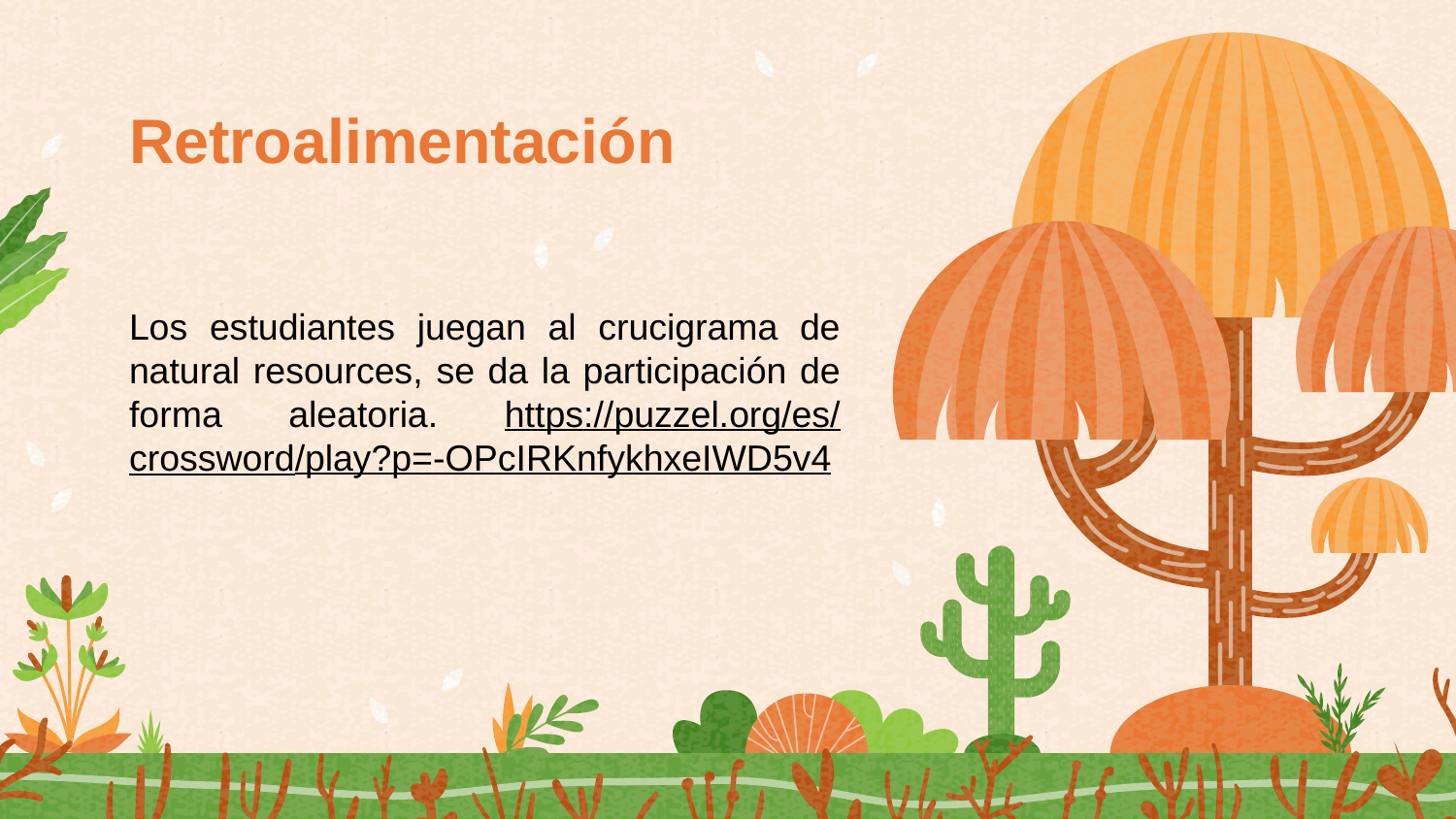

# Retroalimentación
Los estudiantes juegan al crucigrama de natural resources, se da la participación de forma aleatoria. https://puzzel.org/es/crossword/play?p=-OPcIRKnfykhxeIWD5v4